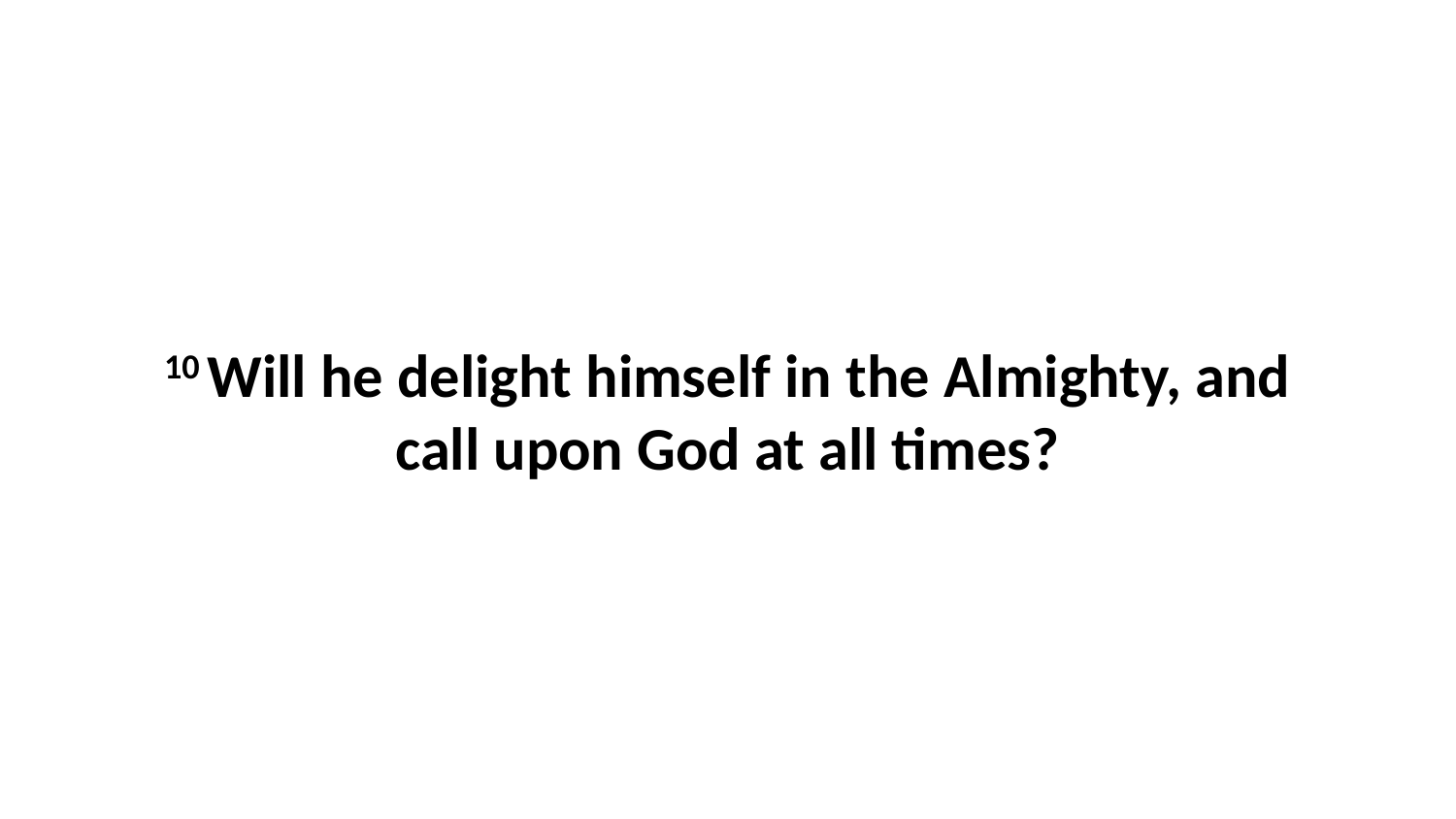

10 Will he delight himself in the Almighty, and call upon God at all times?